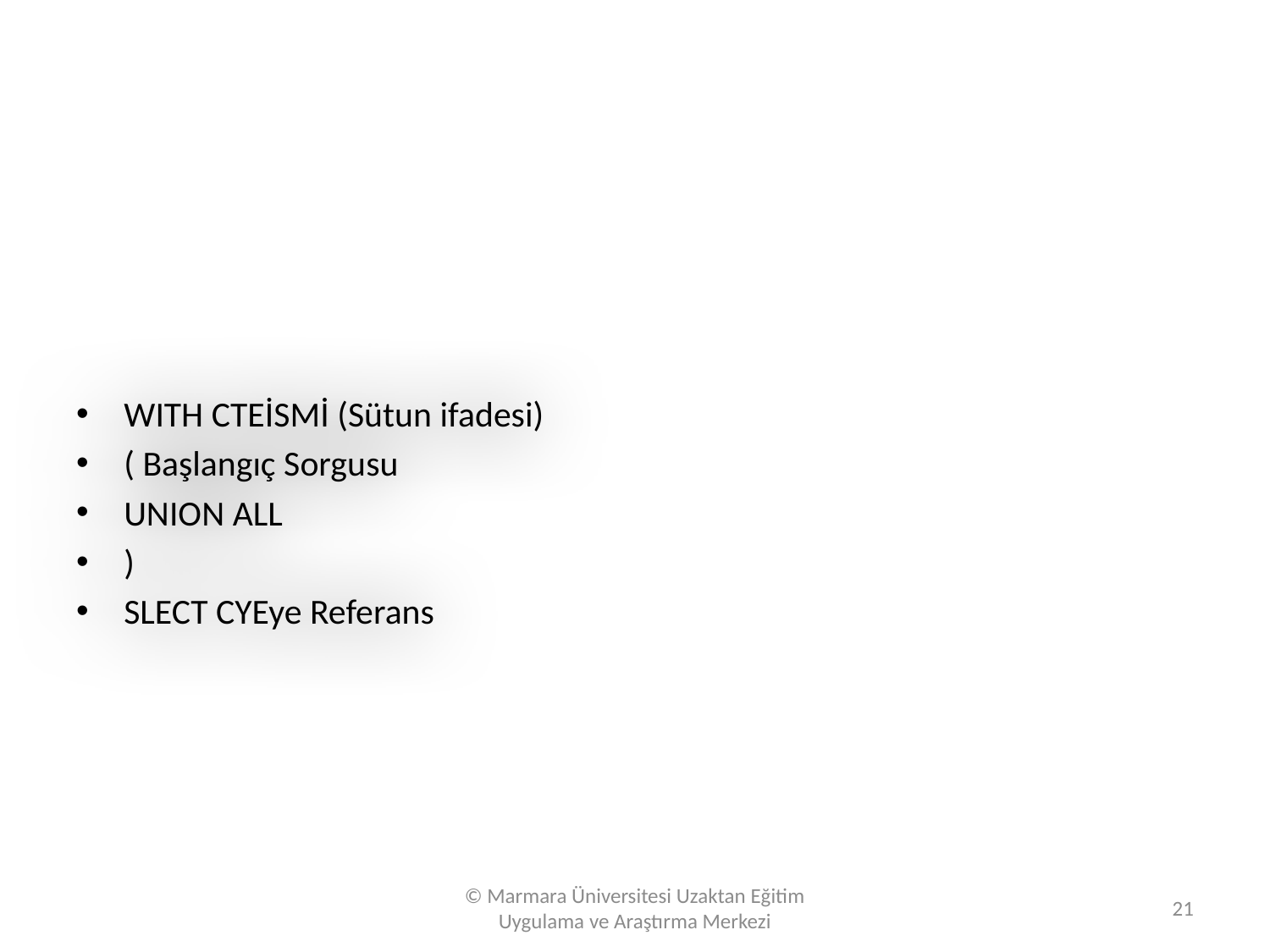

#
WITH CTEİSMİ (Sütun ifadesi)
( Başlangıç Sorgusu
UNION ALL
)
SLECT CYEye Referans

© Marmara Üniversitesi Uzaktan Eğitim Uygulama ve Araştırma Merkezi
21